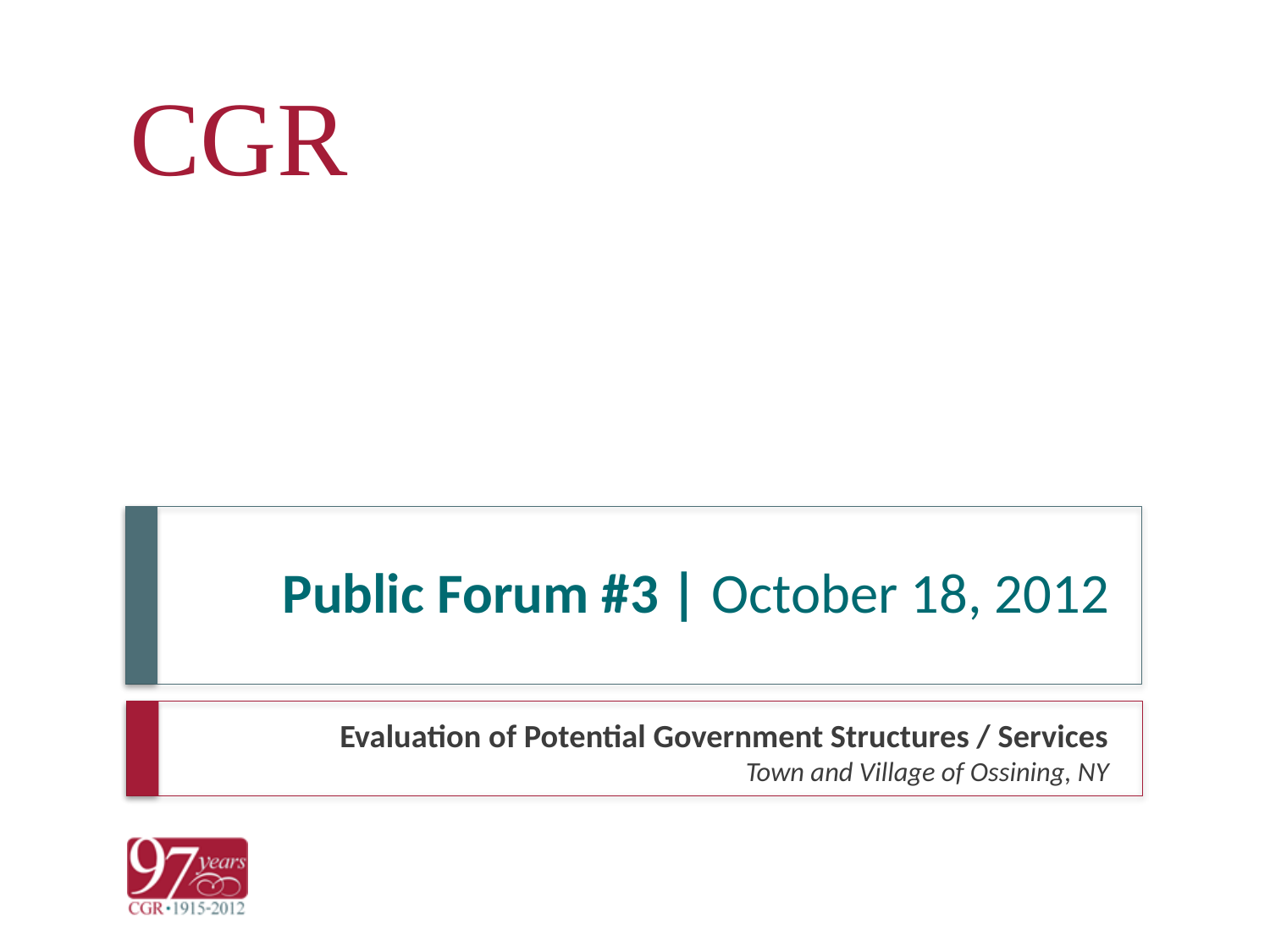

# Public Forum #3 | October 18, 2012
Evaluation of Potential Government Structures / Services
Town and Village of Ossining, NY